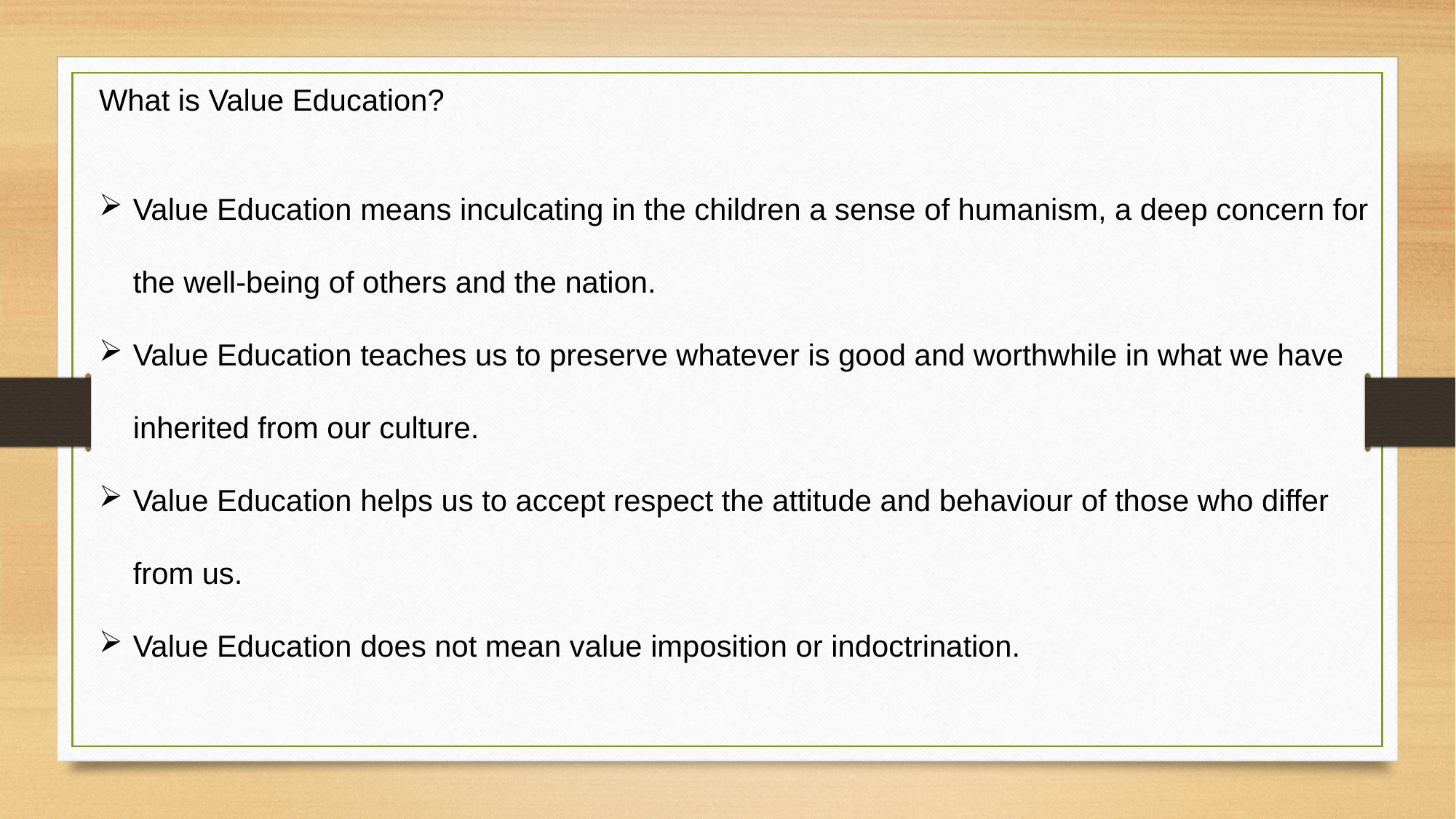

What is Value Education?

Value Education means inculcating in the children a sense of humanism, a deep concern for the well-being of others and the nation.
Value Education teaches us to preserve whatever is good and worthwhile in what we have inherited from our culture.
Value Education helps us to accept respect the attitude and behaviour of those who differ from us.
Value Education does not mean value imposition or indoctrination.